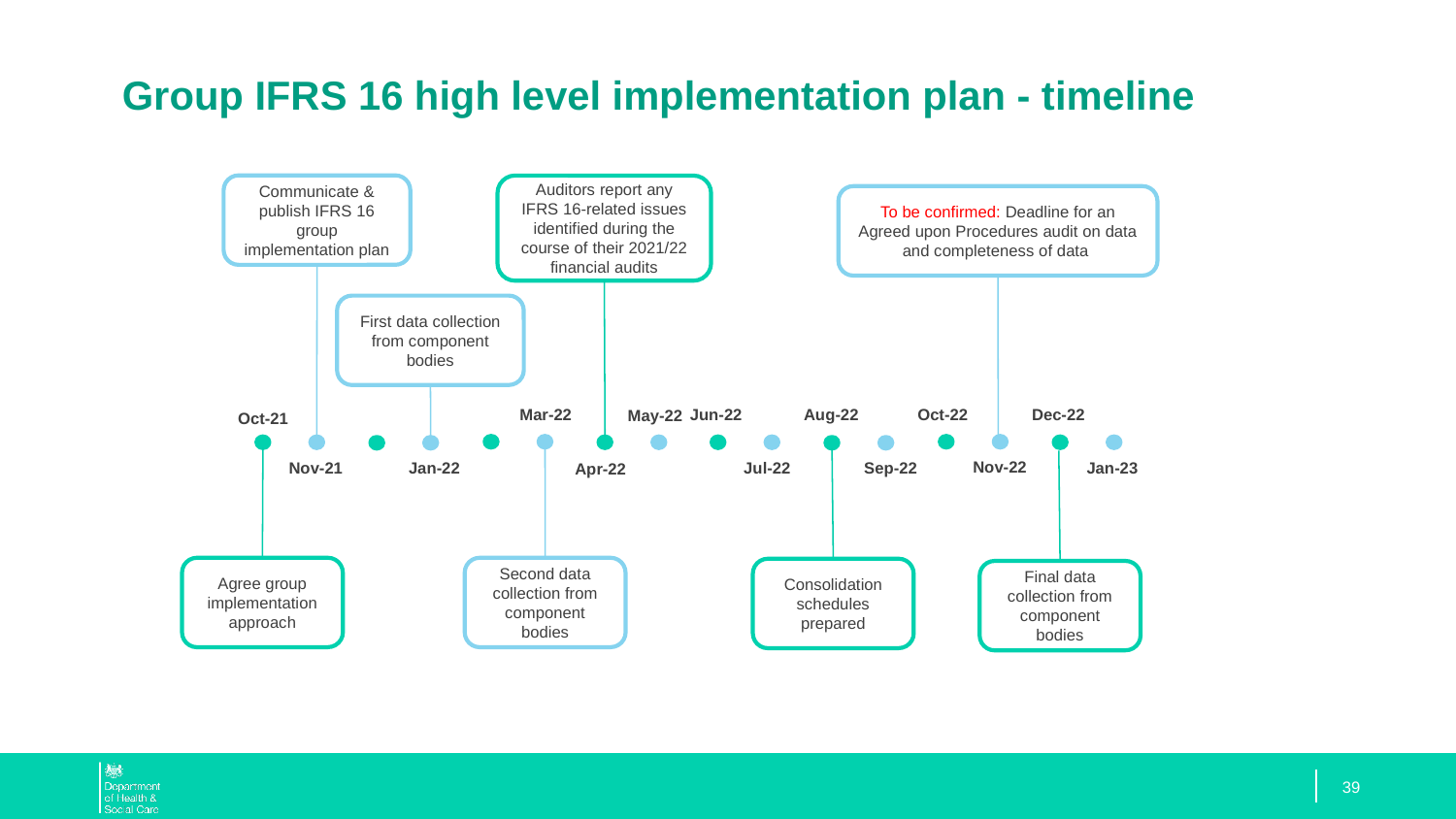

Group IFRS 16 high level implementation plan - timeline
Communicate & publish IFRS 16 group implementation plan
Auditors report any IFRS 16-related issues identified during the course of their 2021/22 financial audits
To be confirmed: Deadline for an Agreed upon Procedures audit on data and completeness of data
First data collection from component bodies
Mar-22
Jun-22
Aug-22
Dec-22
Oct-22
May-22
Oct-21

Nov-22
Jan-22
Jul-22
Sep-22
Nov-21
Jan-23
Apr-22
Agree group implementation approach
Second data collection from component bodies
Consolidation schedules prepared
Final data collection from component bodies